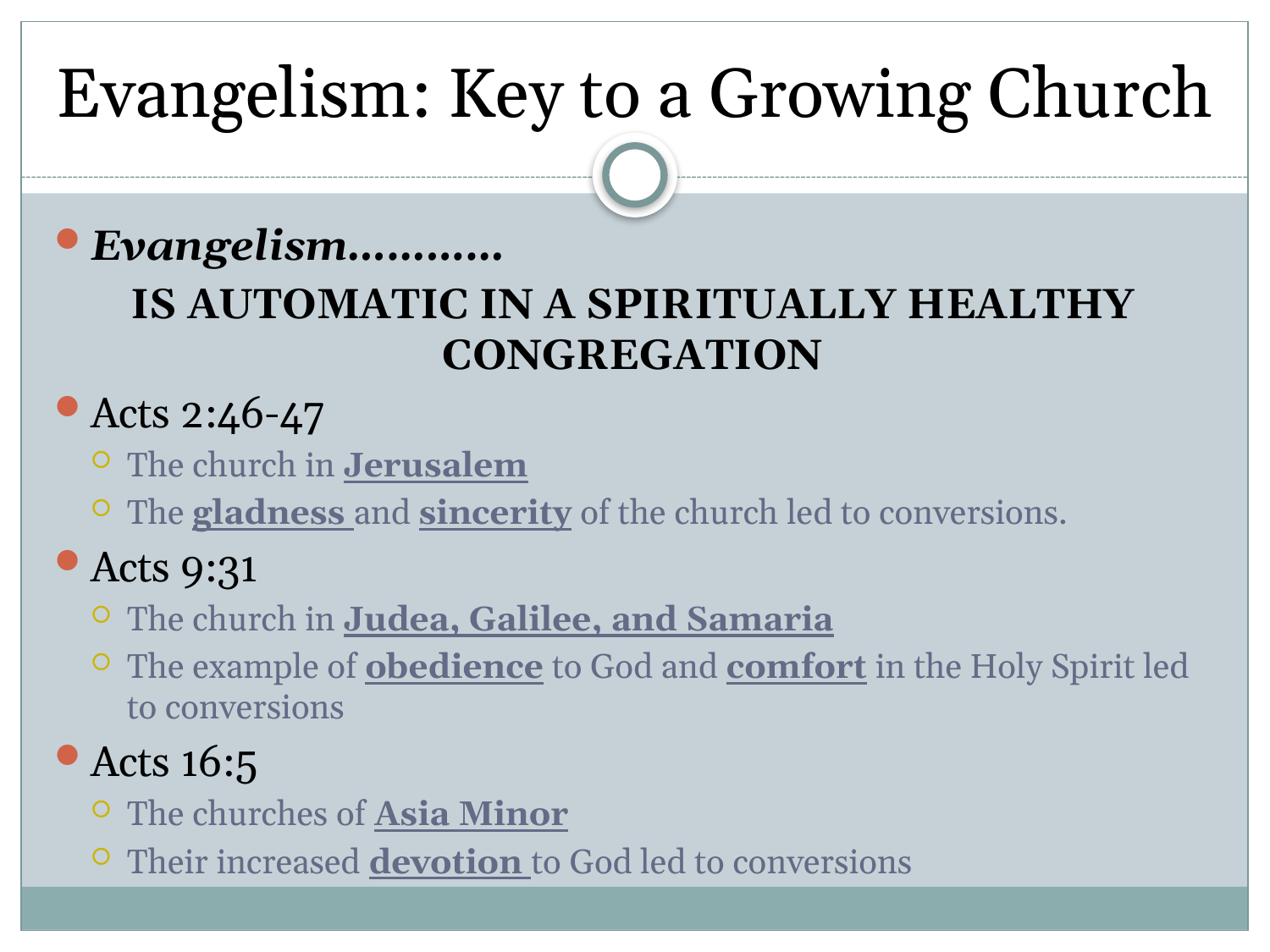

# Evangelism: Key to a Growing Church
Evangelism…………
IS AUTOMATIC IN A SPIRITUALLY HEALTHY CONGREGATION
Acts 2:46-47
The church in Jerusalem
The gladness and sincerity of the church led to conversions.
Acts 9:31
The church in Judea, Galilee, and Samaria
The example of obedience to God and comfort in the Holy Spirit led to conversions
Acts 16:5
The churches of Asia Minor
Their increased devotion to God led to conversions